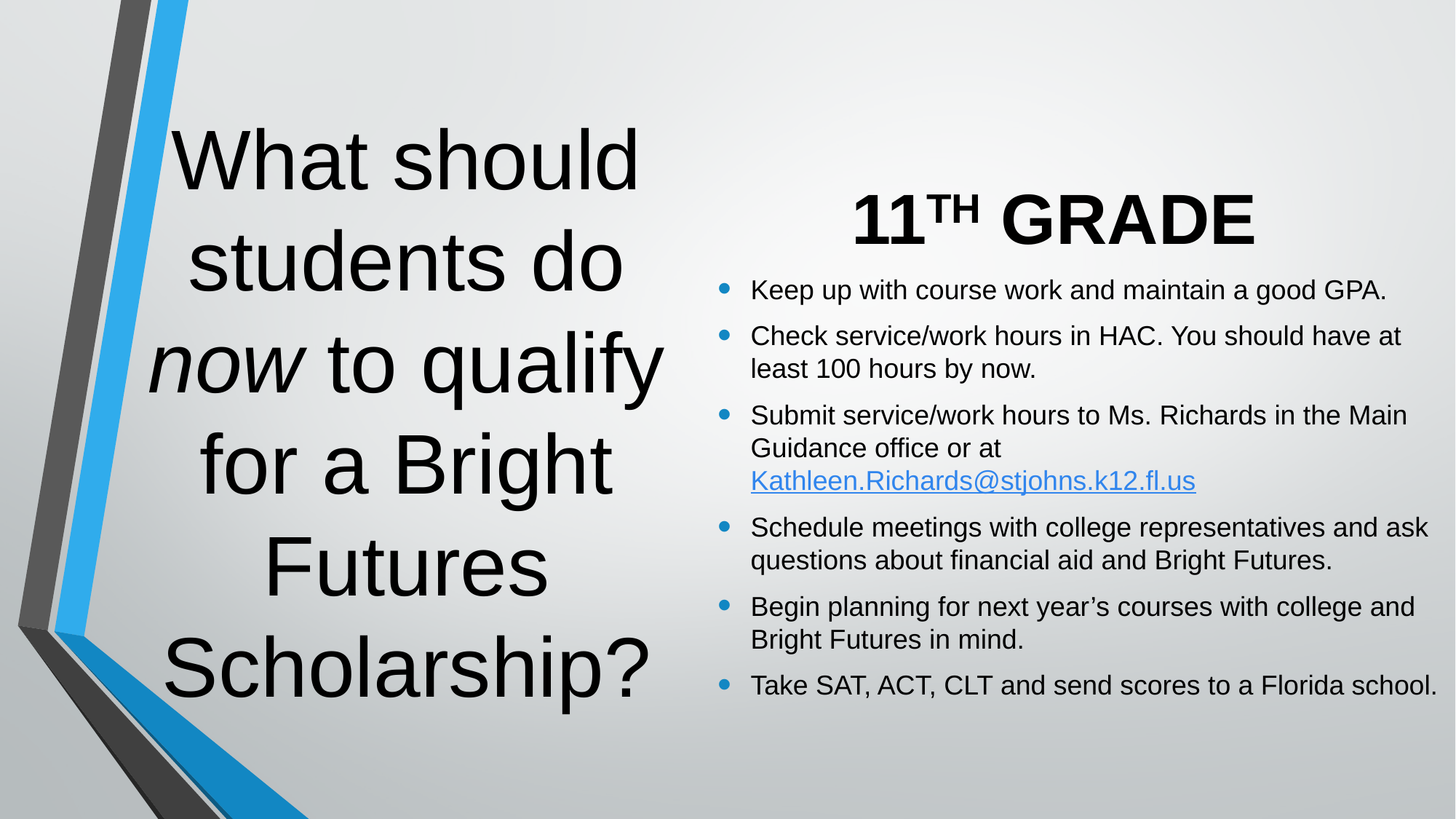

# What should students do now to qualify for a Bright Futures Scholarship?
11TH GRADE
Keep up with course work and maintain a good GPA.
Check service/work hours in HAC. You should have at least 100 hours by now.
Submit service/work hours to Ms. Richards in the Main Guidance office or at Kathleen.Richards@stjohns.k12.fl.us
Schedule meetings with college representatives and ask questions about financial aid and Bright Futures.
Begin planning for next year’s courses with college and Bright Futures in mind.
Take SAT, ACT, CLT and send scores to a Florida school.